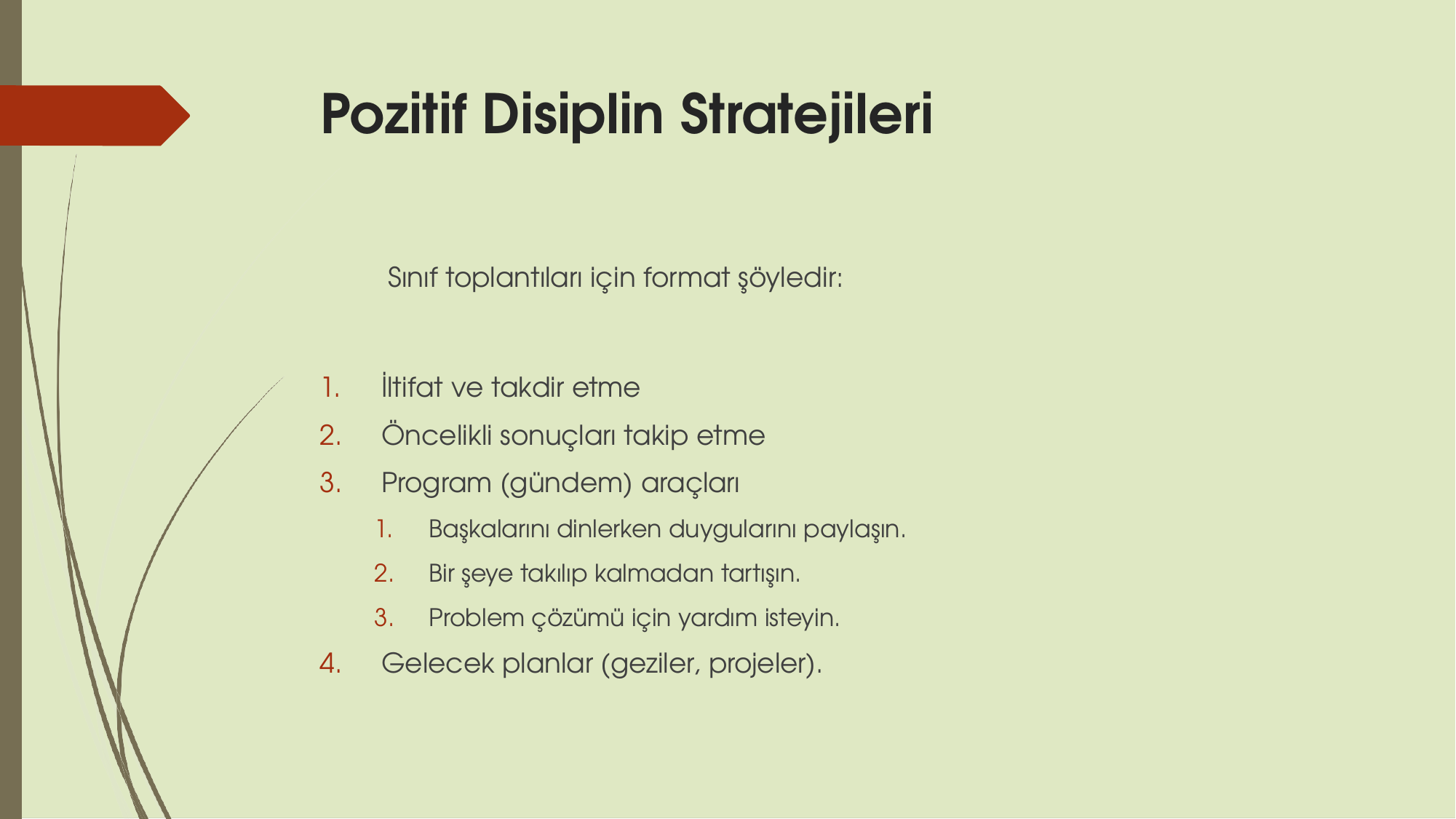

# Pozitif Disiplin Stratejileri
Sınıf toplantıları için format şöyledir:

İltifat ve takdir etme
Öncelikli sonuçları takip etme
Program (gündem) araçları
Başkalarını dinlerken duygularını paylaşın.
Bir şeye takılıp kalmadan tartışın.
Problem çözümü için yardım isteyin.
Gelecek planlar (geziler, projeler).